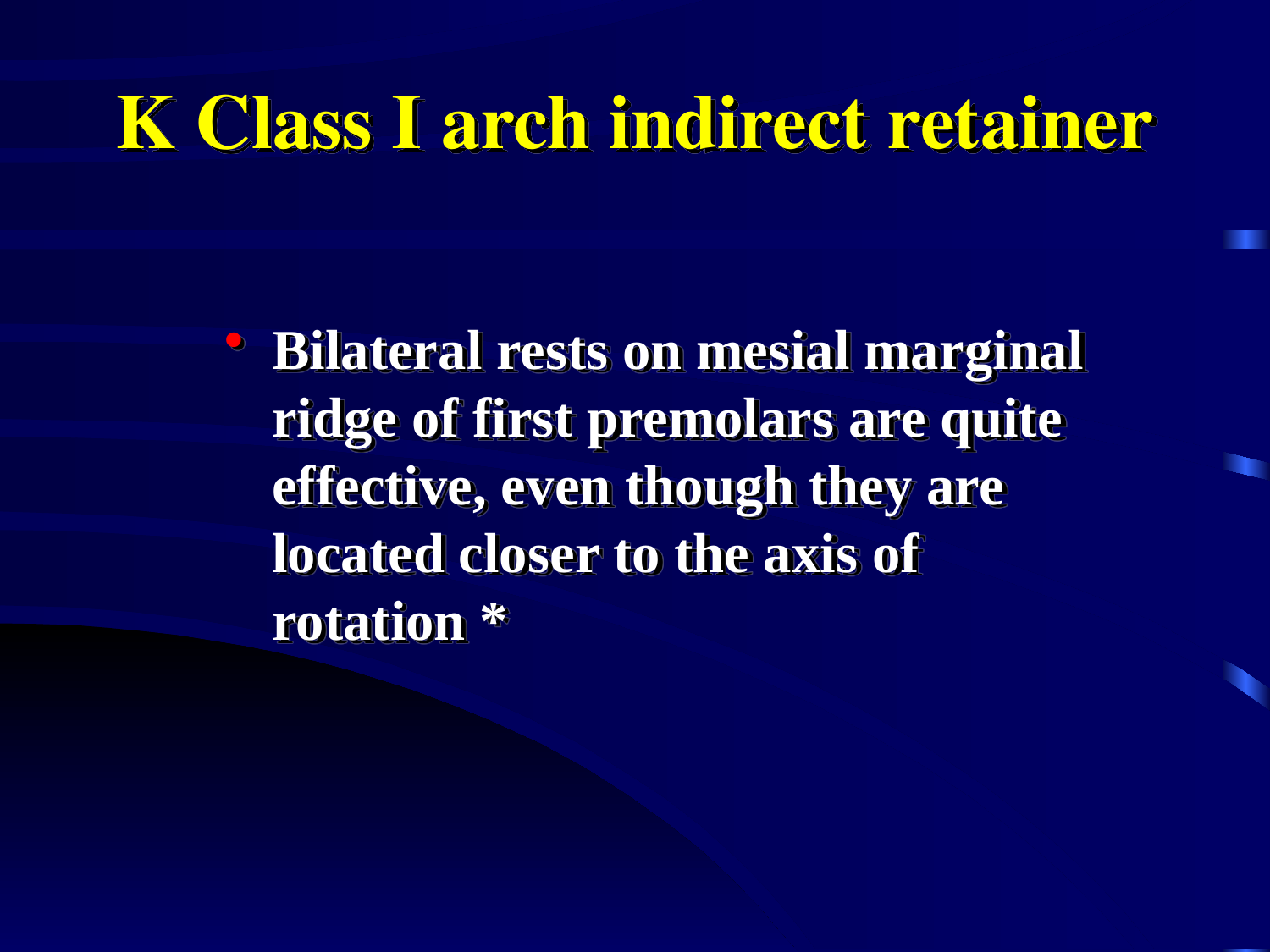

# K Class I arch indirect retainer
Bilateral rests on mesial marginal ridge of first premolars are quite effective, even though they are located closer to the axis of rotation *